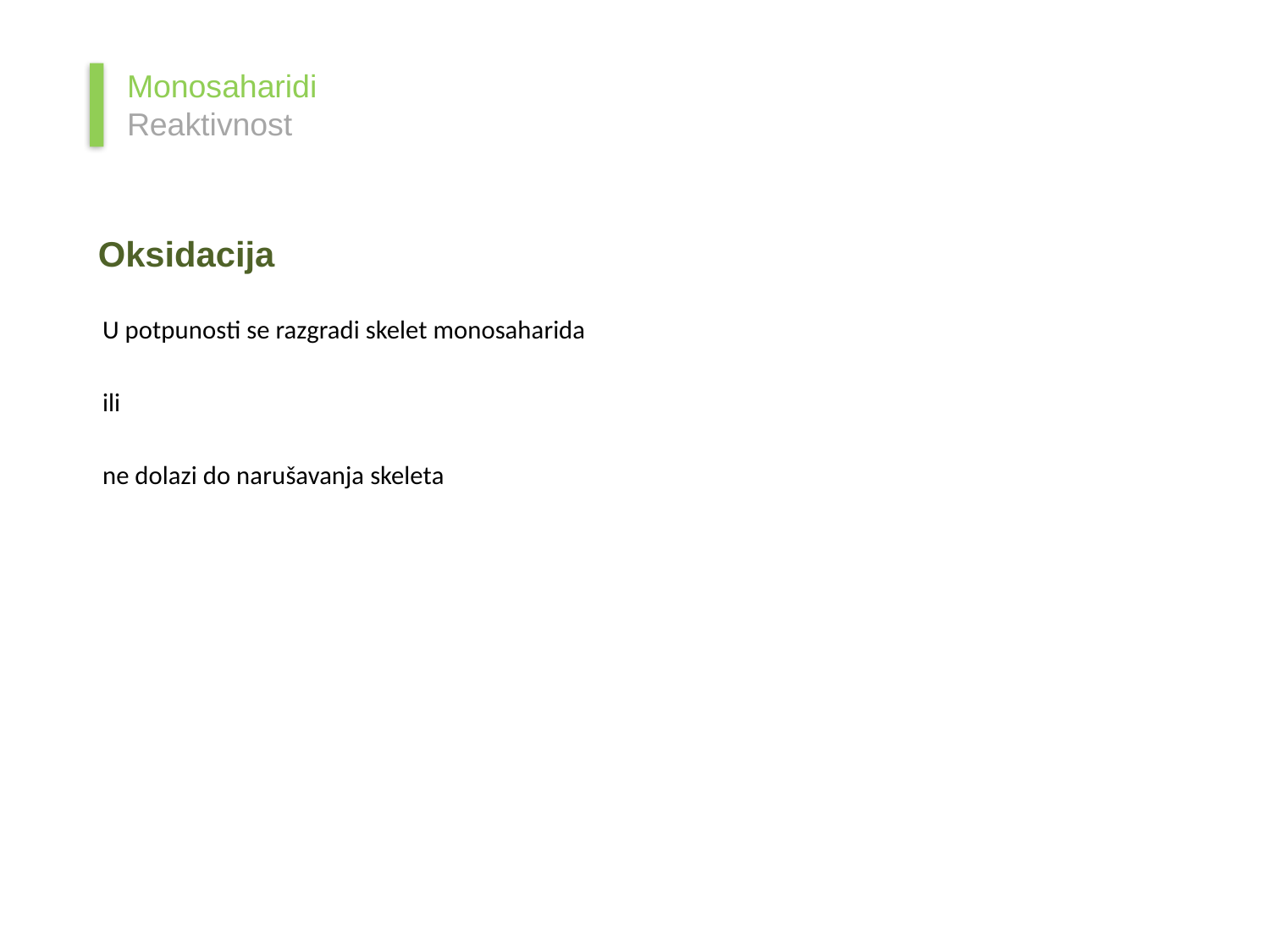

Monosaharidi
Reaktivnost
Oksidacija
U potpunosti se razgradi skelet monosaharida

ili

ne dolazi do narušavanja skeleta